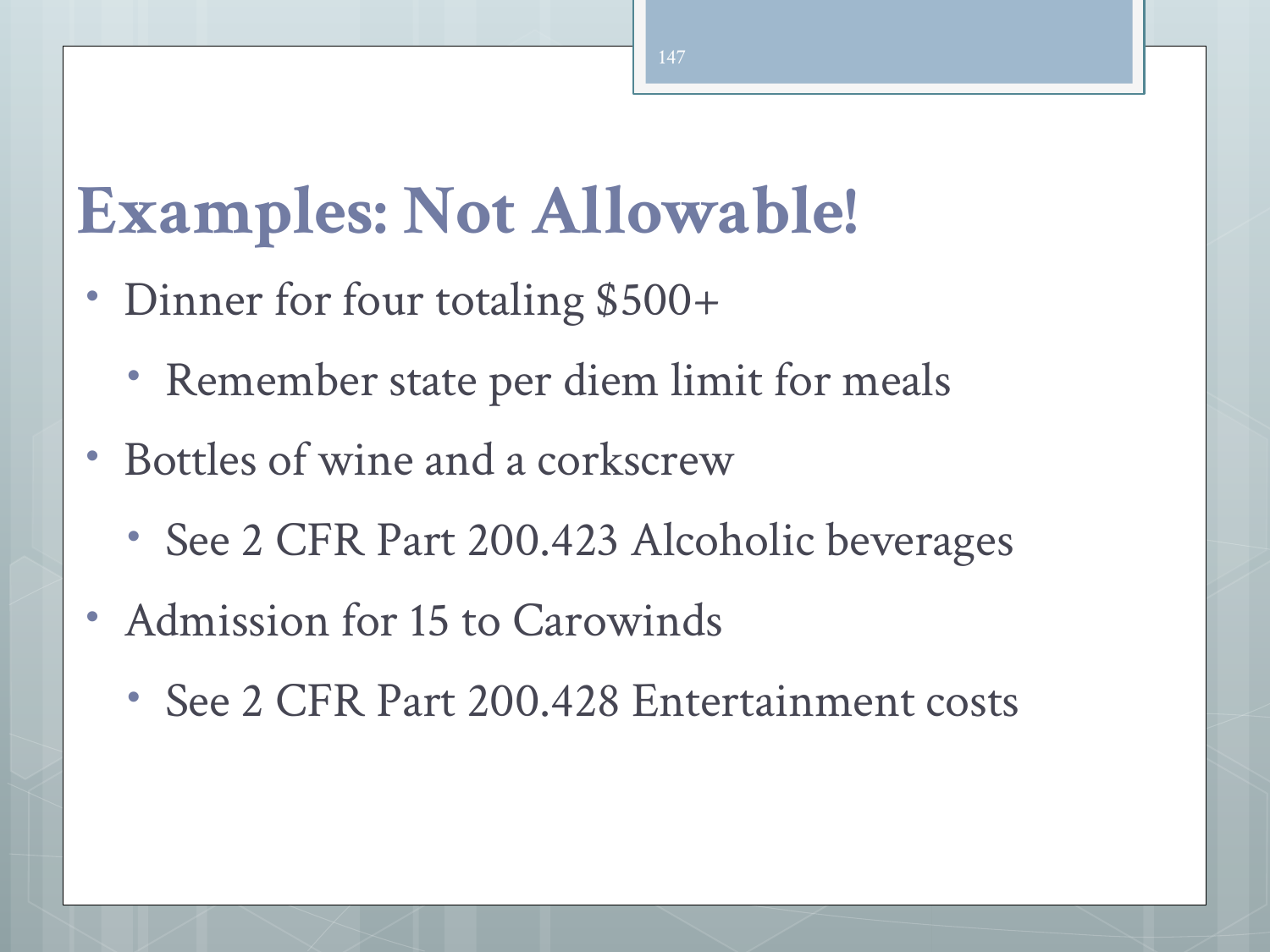

147
# Examples: Not Allowable!
Dinner for four totaling $500+
Remember state per diem limit for meals
Bottles of wine and a corkscrew
See 2 CFR Part 200.423 Alcoholic beverages
Admission for 15 to Carowinds
See 2 CFR Part 200.428 Entertainment costs